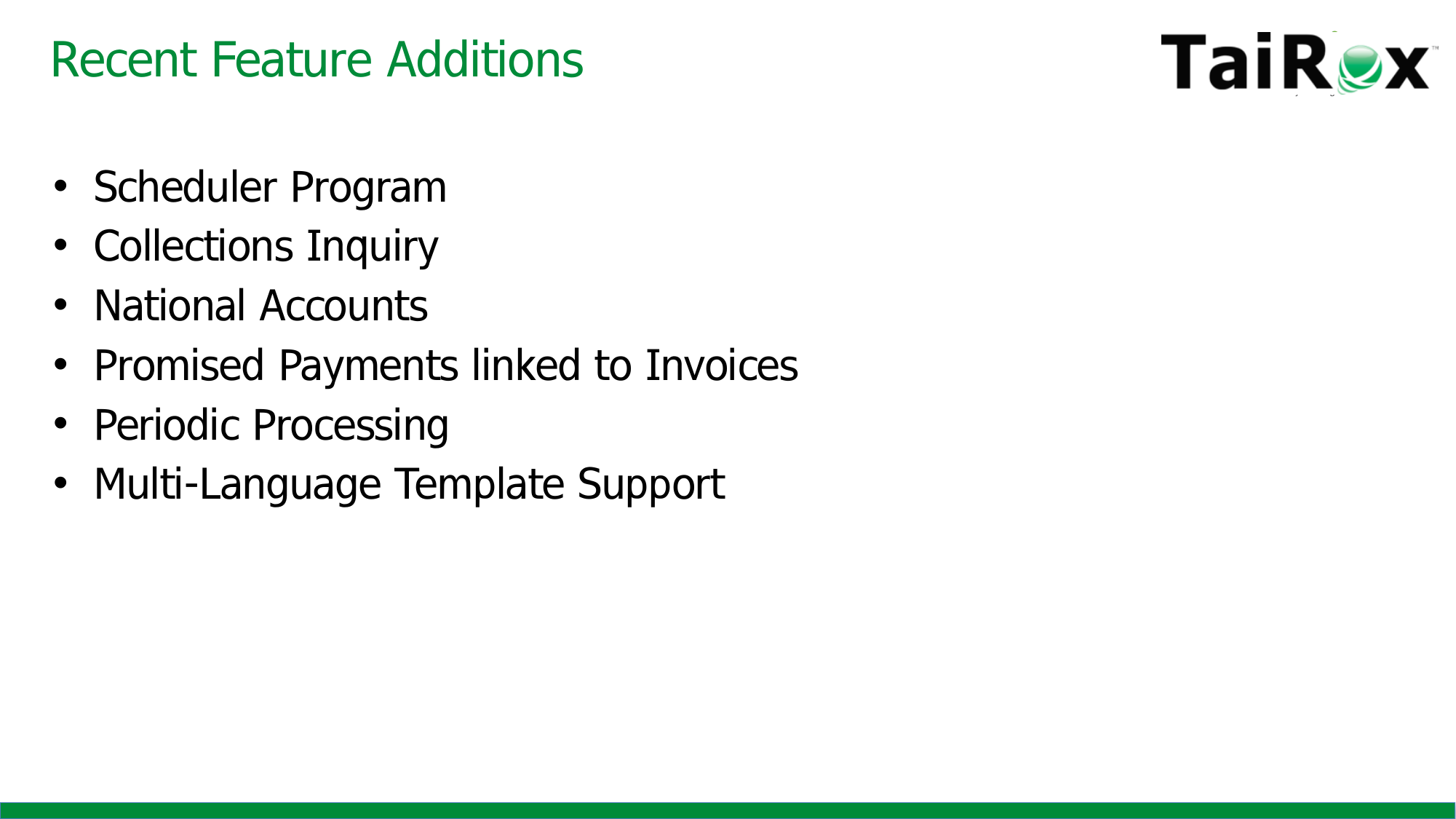

# Recent Feature Additions
Scheduler Program
Collections Inquiry
National Accounts
Promised Payments linked to Invoices
Periodic Processing
Multi-Language Template Support